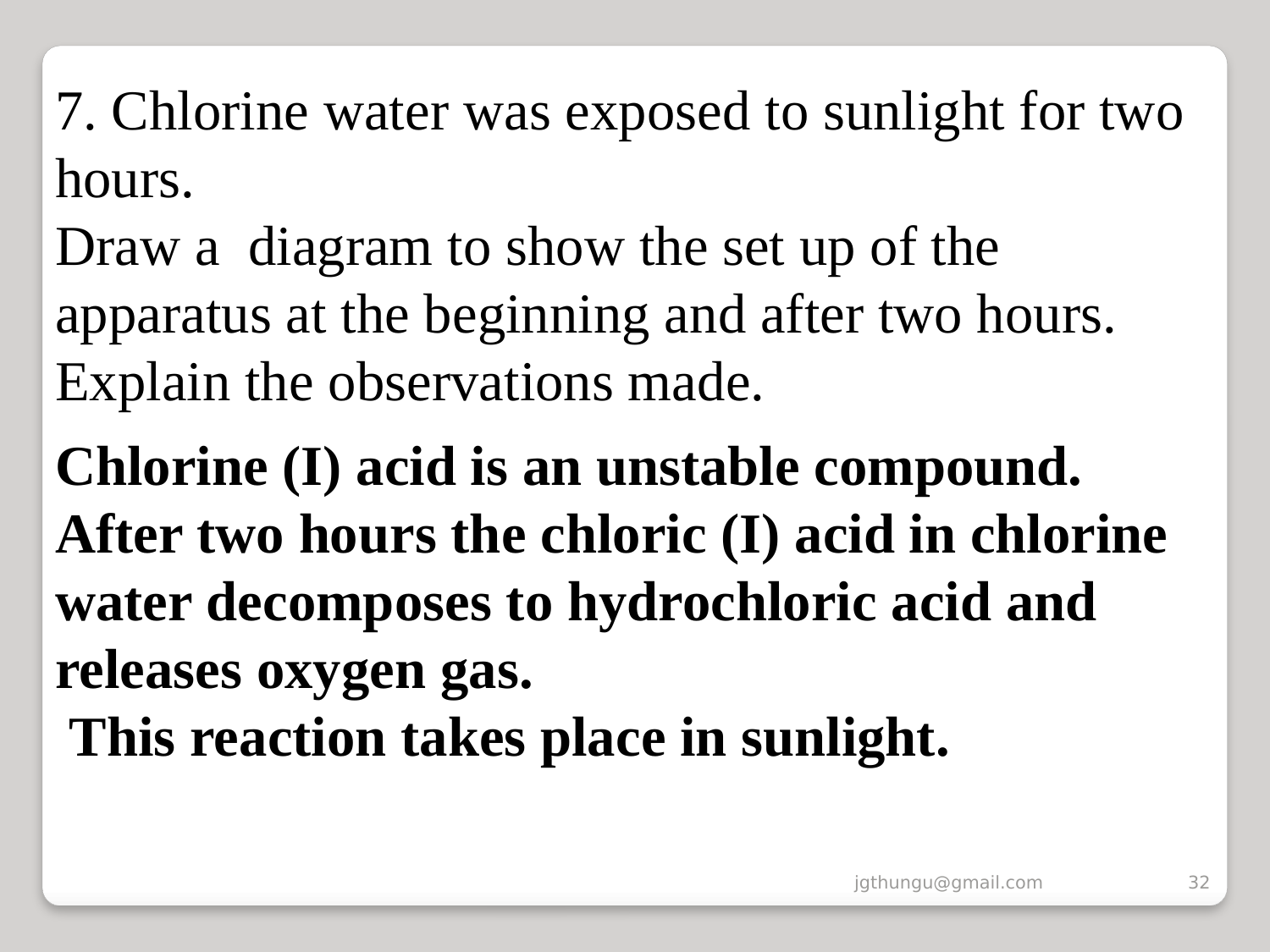

7. Chlorine water was exposed to sunlight for two hours.
Draw a  diagram to show the set up of the apparatus at the beginning and after two hours.
Explain the observations made.

Chlorine (I) acid is an unstable compound.
After two hours the chloric (I) acid in chlorine water decomposes to hydrochloric acid and releases oxygen gas.
 This reaction takes place in sunlight.

jgthungu@gmail.com
32